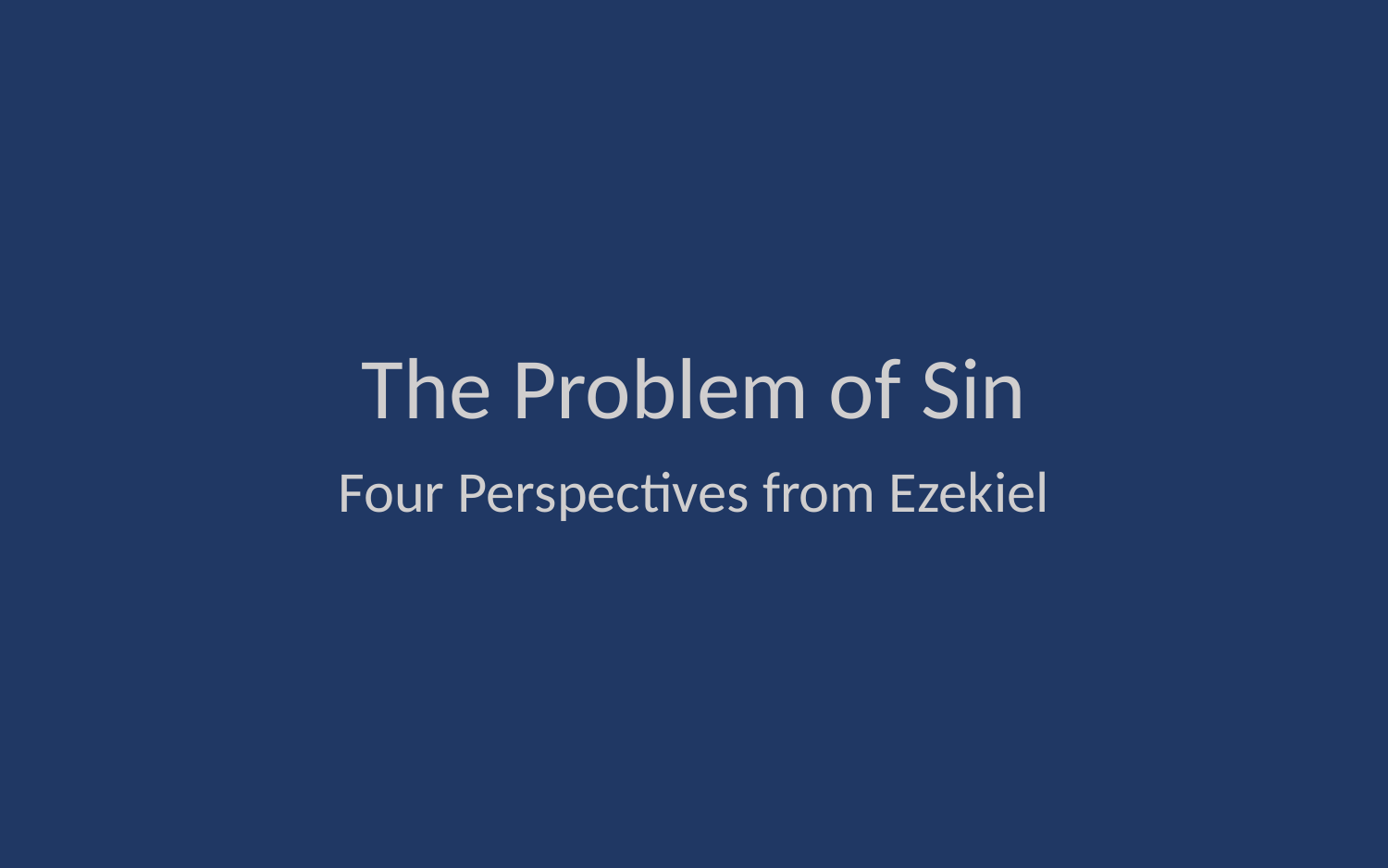

# The Problem of Sin
Four Perspectives from Ezekiel